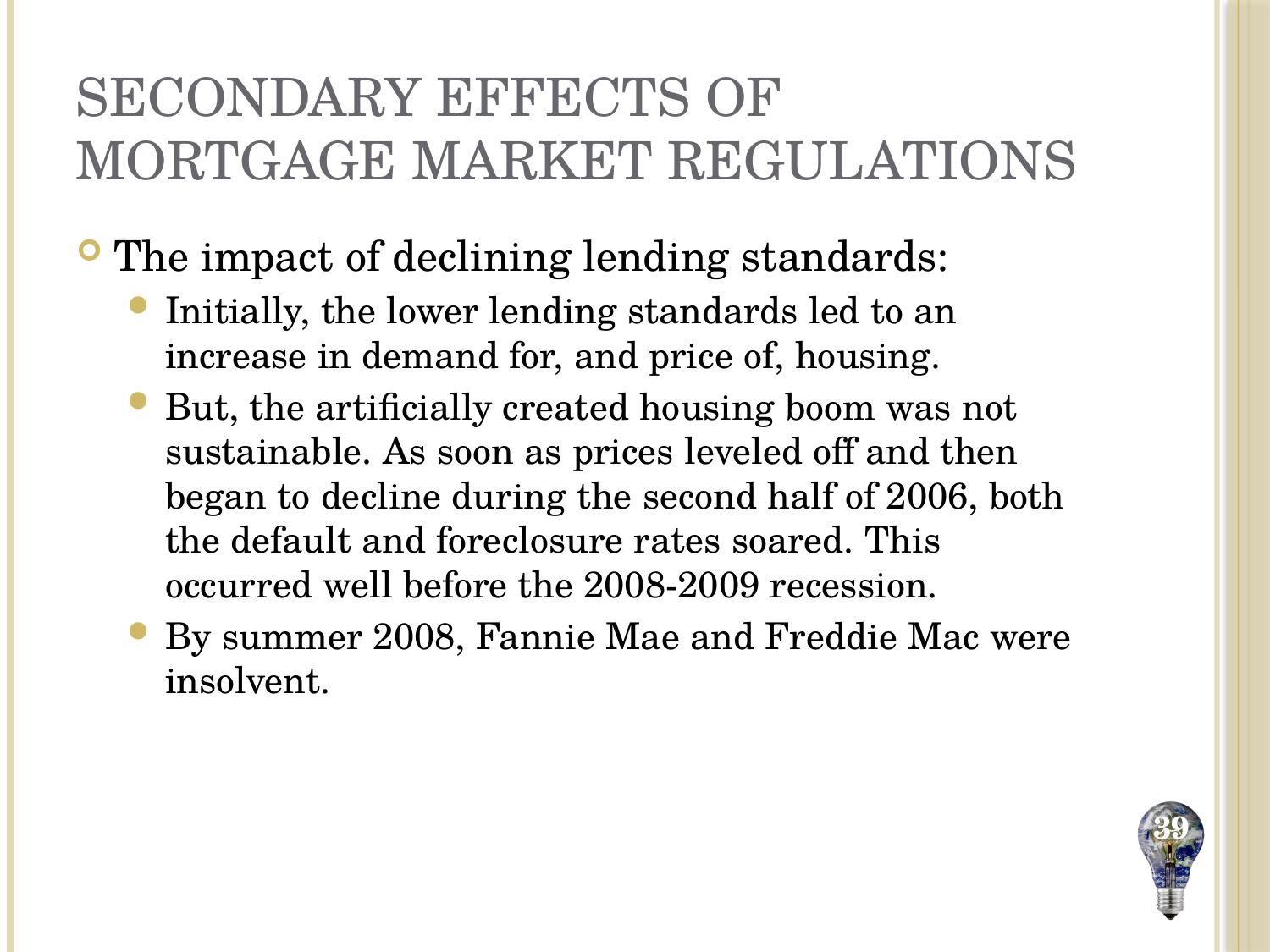

# Secondary Effects of Mortgage Market Regulations
The impact of declining lending standards:
Initially, the lower lending standards led to an increase in demand for, and price of, housing.
But, the artificially created housing boom was not sustainable. As soon as prices leveled off and then began to decline during the second half of 2006, both the default and foreclosure rates soared. This occurred well before the 2008-2009 recession.
By summer 2008, Fannie Mae and Freddie Mac were insolvent.
39